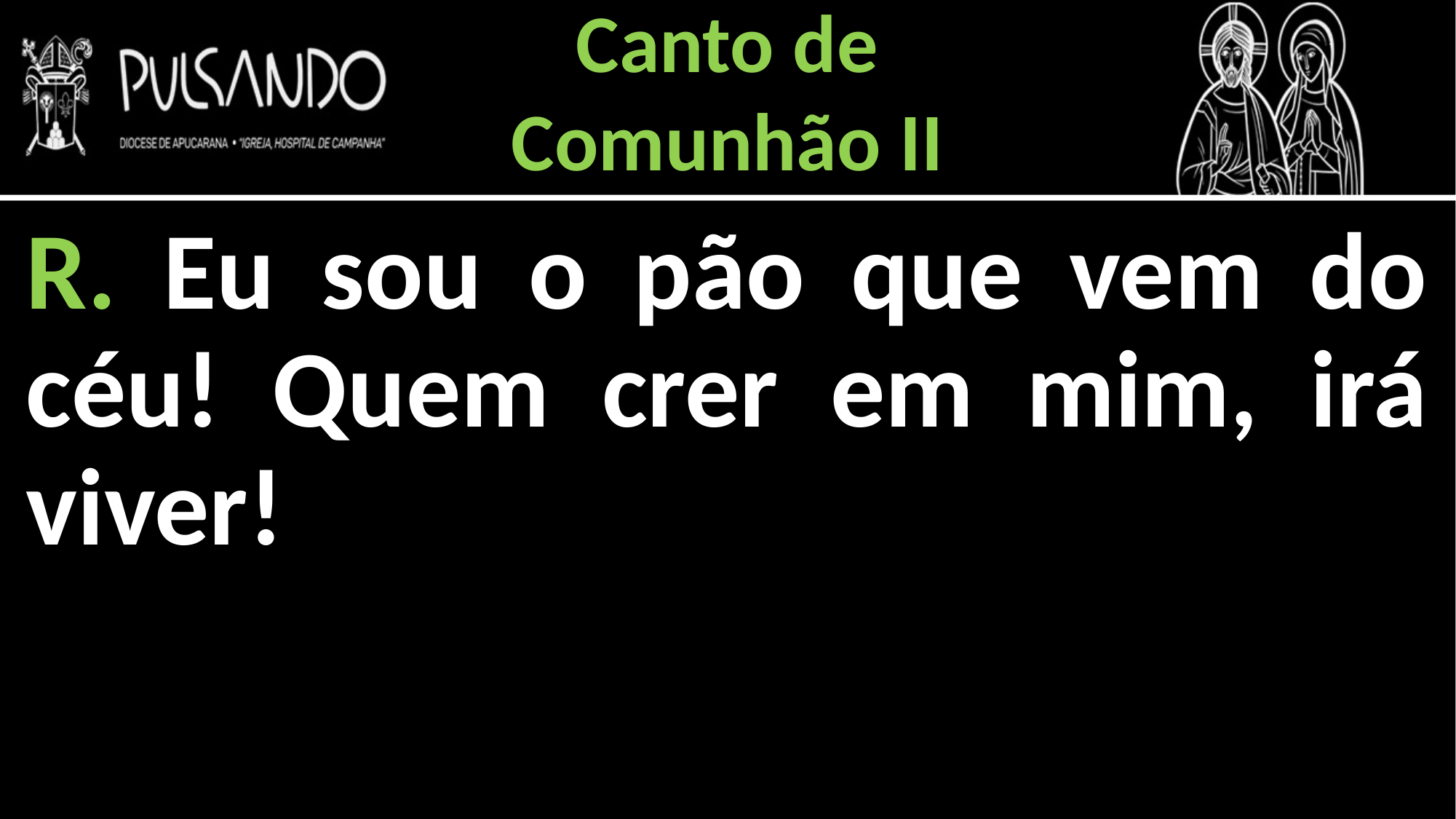

Canto de
Comunhão II
R. Eu sou o pão que vem do céu! Quem crer em mim, irá viver!